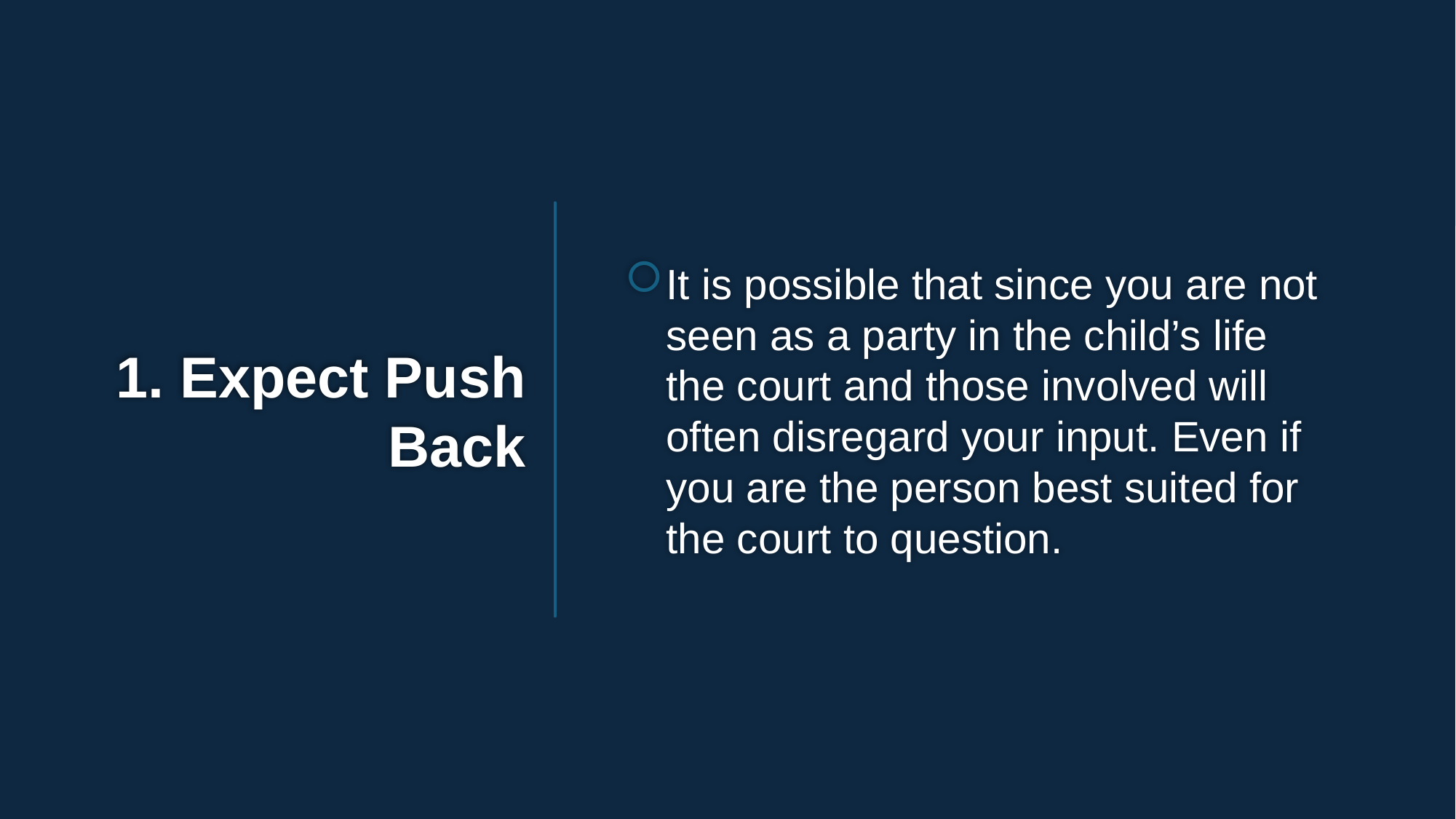

# 1. Expect Push Back
It is possible that since you are not seen as a party in the child’s life the court and those involved will often disregard your input. Even if you are the person best suited for the court to question.